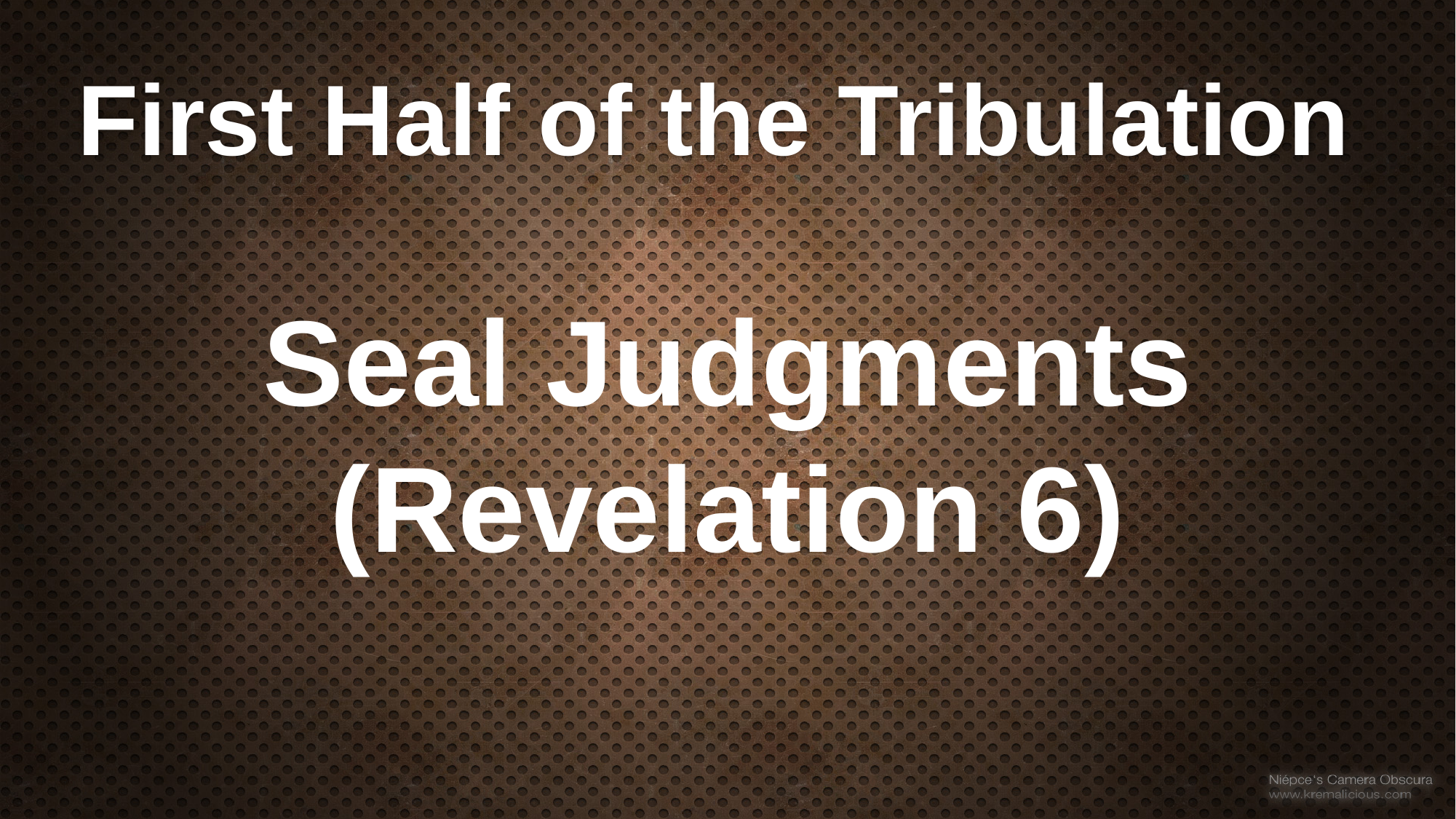

# First Half of the Tribulation
Seal Judgments
(Revelation 6)